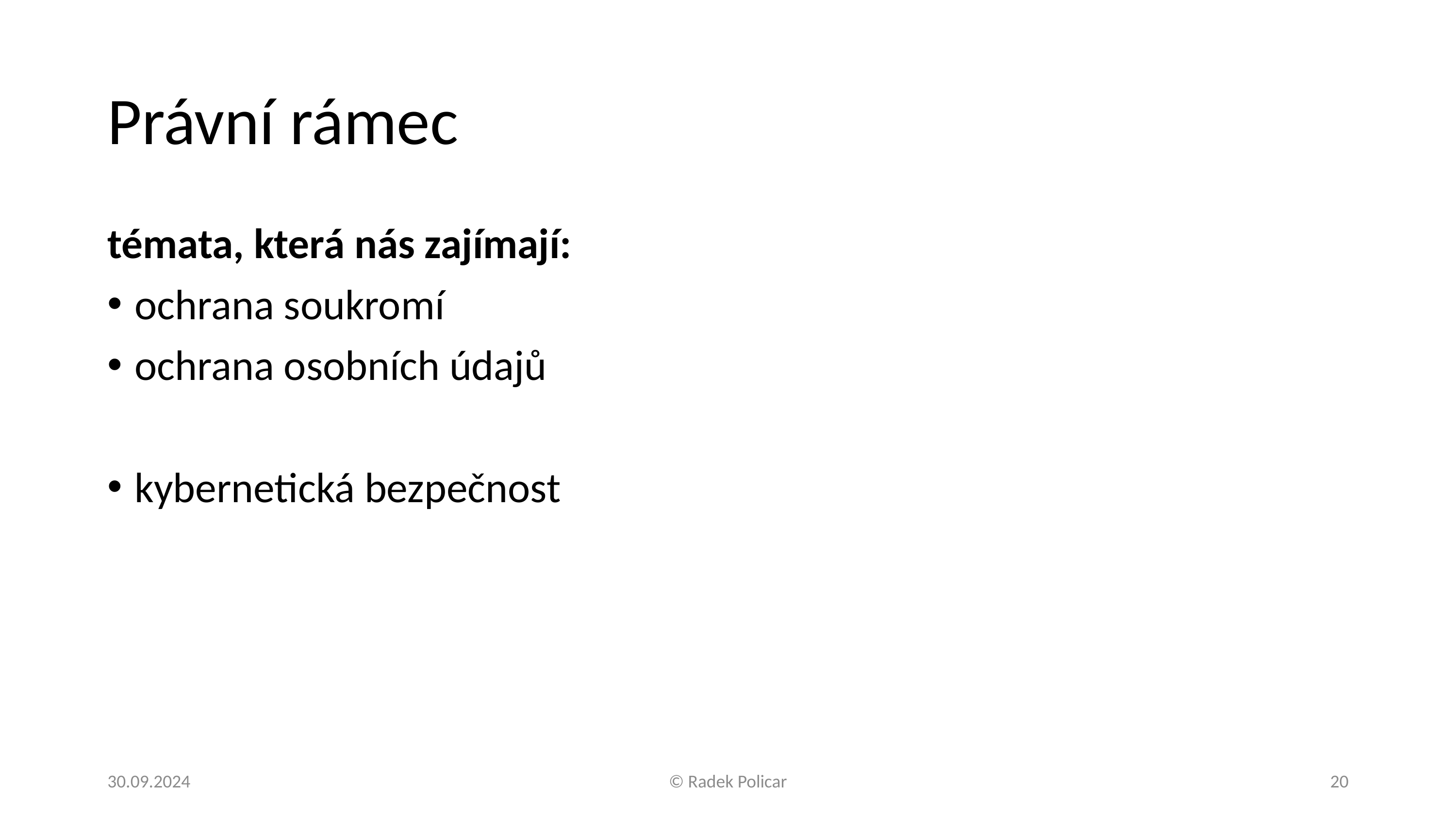

# Právní rámec
témata, která nás zajímají:
ochrana soukromí
ochrana osobních údajů

kybernetická bezpečnost
30.09.2024
© Radek Policar
20